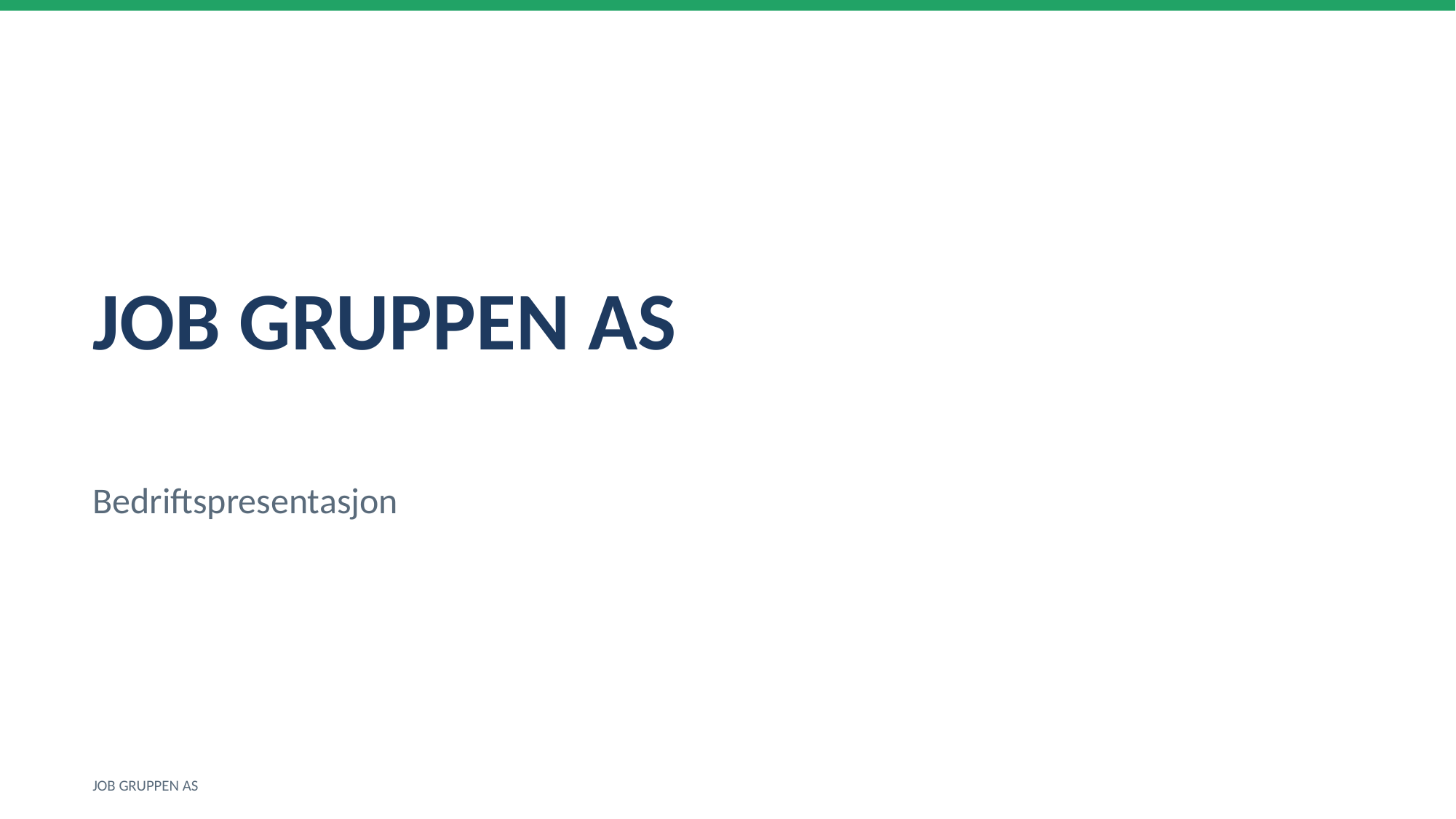

JOB GRUPPEN AS
Bedriftspresentasjon
JOB GRUPPEN AS